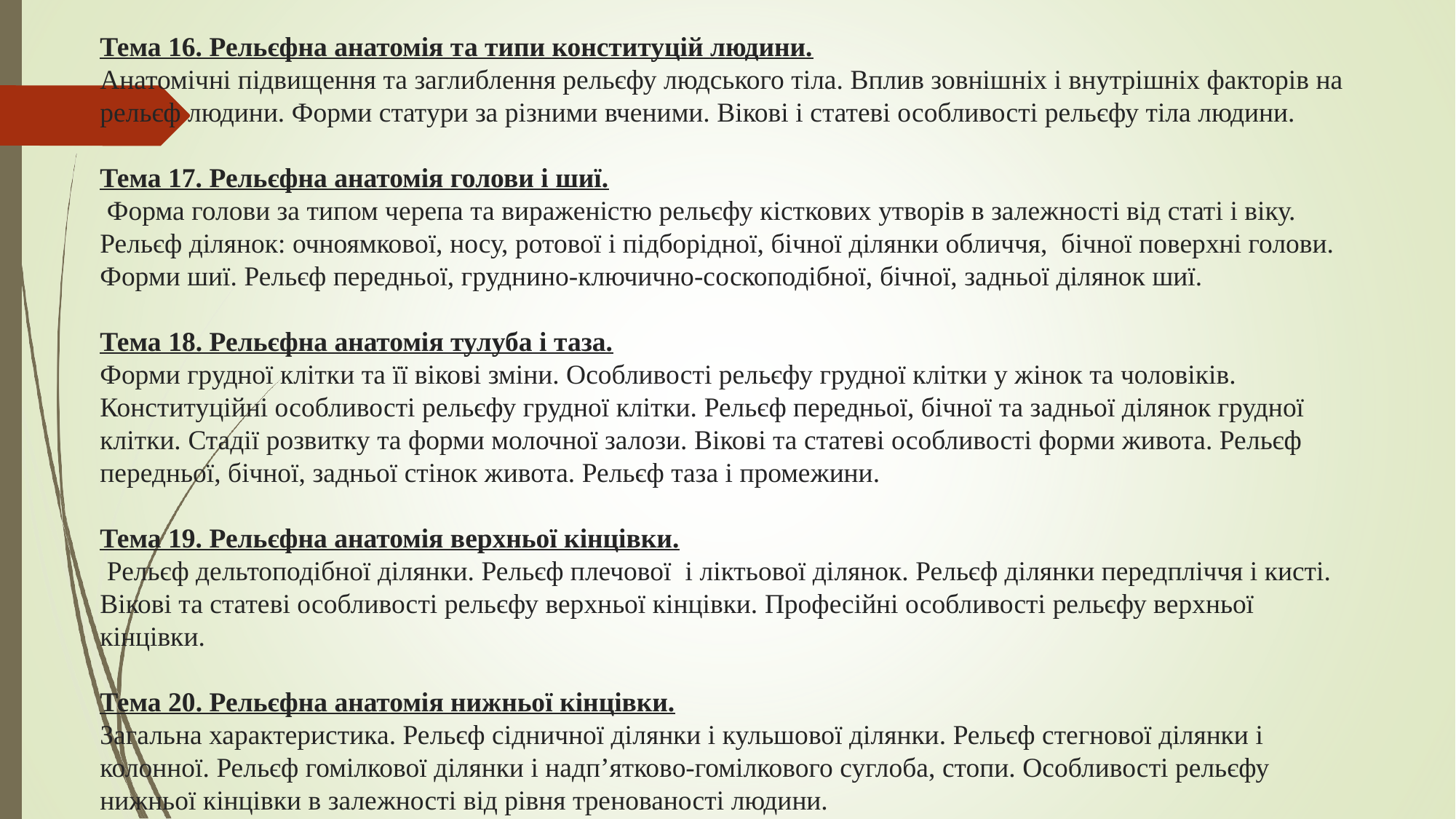

# Тема 16. Рельєфна анатомія та типи конституцій людини. Анатомічні підвищення та заглиблення рельєфу людського тіла. Вплив зовнішніх і внутрішніх факторів на рельєф людини. Форми статури за різними вченими. Вікові і статеві особливості рельєфу тіла людини.   Тема 17. Рельєфна анатомія голови і шиї. Форма голови за типом черепа та вираженістю рельєфу кісткових утворів в залежності від статі і віку. Рельєф ділянок: очноямкової, носу, ротової і підборідної, бічної ділянки обличчя,  бічної поверхні голови. Форми шиї. Рельєф передньої, груднино-ключично-соскоподібної, бічної, задньої ділянок шиї.   Тема 18. Рельєфна анатомія тулуба і таза. Форми грудної клітки та її вікові зміни. Особливості рельєфу грудної клітки у жінок та чоловіків. Конституційні особливості рельєфу грудної клітки. Рельєф передньої, бічної та задньої ділянок грудної клітки. Стадії розвитку та форми молочної залози. Вікові та статеві особливості форми живота. Рельєф передньої, бічної, задньої стінок живота. Рельєф таза і промежини. Тема 19. Рельєфна анатомія верхньої кінцівки. Рельєф дельтоподібної ділянки. Рельєф плечової  і ліктьової ділянок. Рельєф ділянки передпліччя і кисті. Вікові та статеві особливості рельєфу верхньої кінцівки. Професійні особливості рельєфу верхньої кінцівки.   Тема 20. Рельєфна анатомія нижньої кінцівки. Загальна характеристика. Рельєф сідничної ділянки і кульшової ділянки. Рельєф стегнової ділянки і колонної. Рельєф гомілкової ділянки і надп’ятково-гомілкового суглоба, стопи. Особливості рельєфу нижньої кінцівки в залежності від рівня тренованості людини.